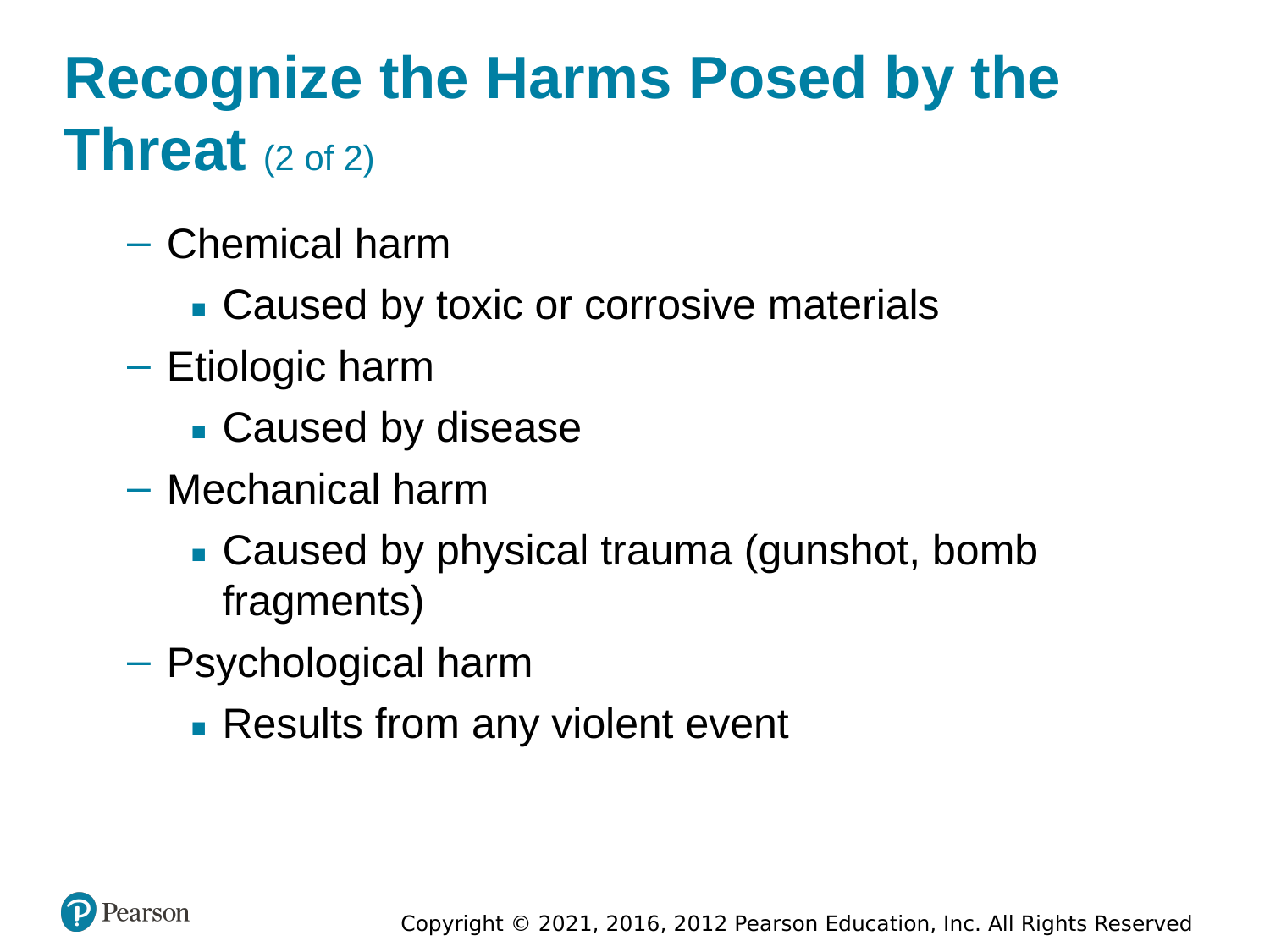

# Recognize the Harms Posed by the Threat (2 of 2)
Chemical harm
Caused by toxic or corrosive materials
Etiologic harm
Caused by disease
Mechanical harm
Caused by physical trauma (gunshot, bomb fragments)
Psychological harm
Results from any violent event